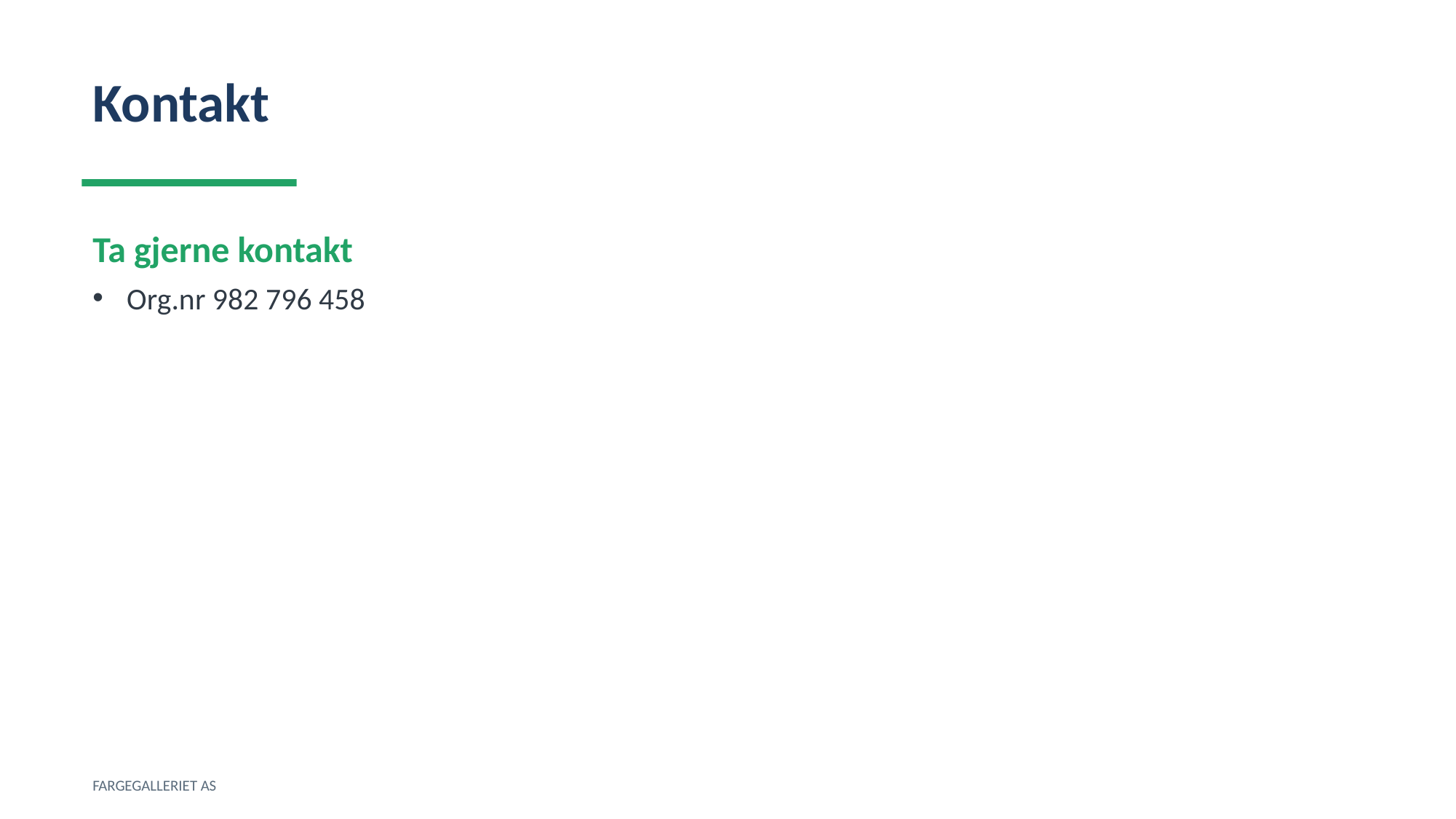

Kontakt

Ta gjerne kontakt
Org.nr 982 796 458
FARGEGALLERIET AS